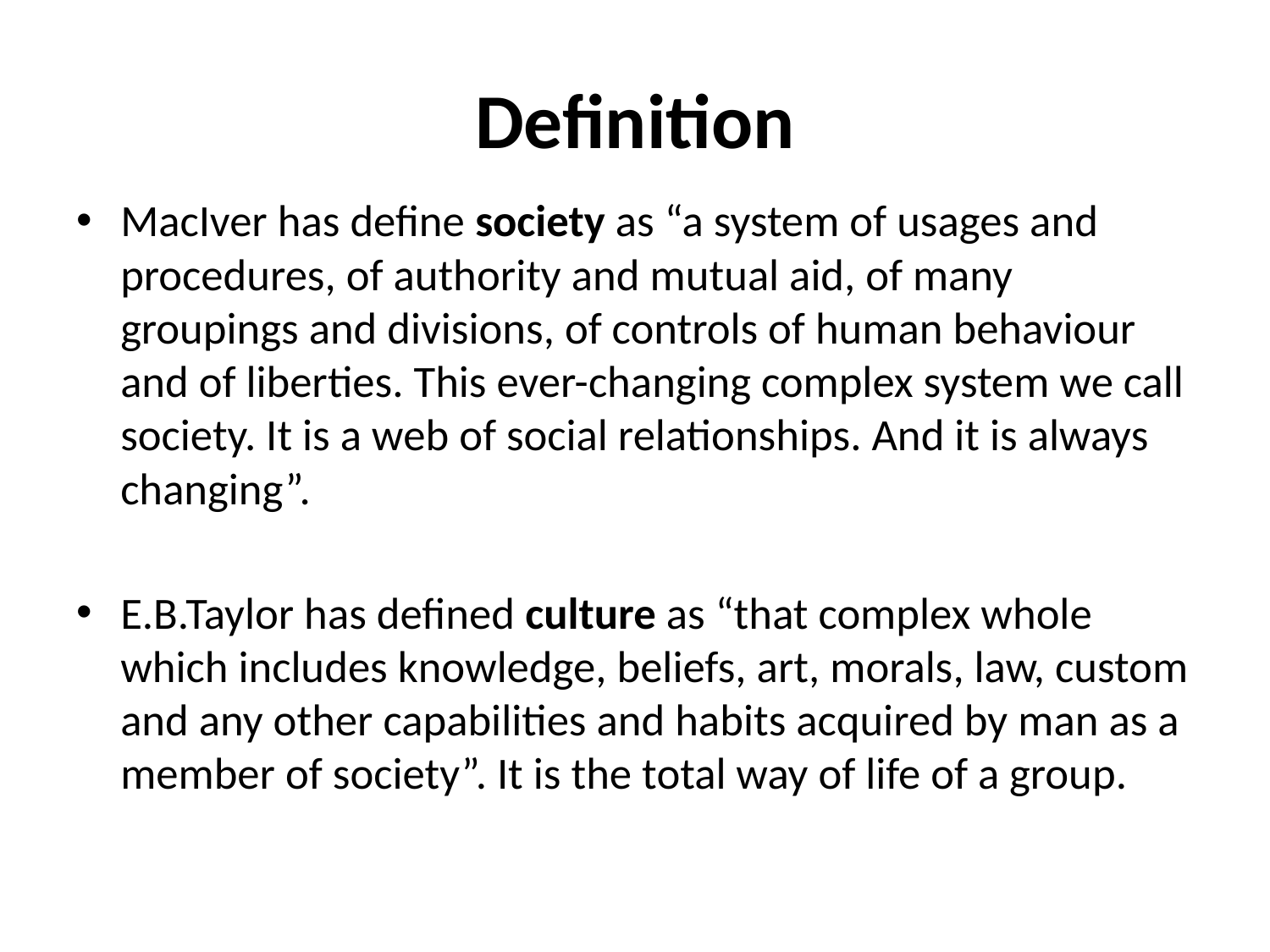

# Definition
MacIver has define society as “a system of usages and procedures, of authority and mutual aid, of many groupings and divisions, of controls of human behaviour and of liberties. This ever-changing complex system we call society. It is a web of social relationships. And it is always changing”.

E.B.Taylor has defined culture as “that complex whole which includes knowledge, beliefs, art, morals, law, custom and any other capabilities and habits acquired by man as a member of society”. It is the total way of life of a group.